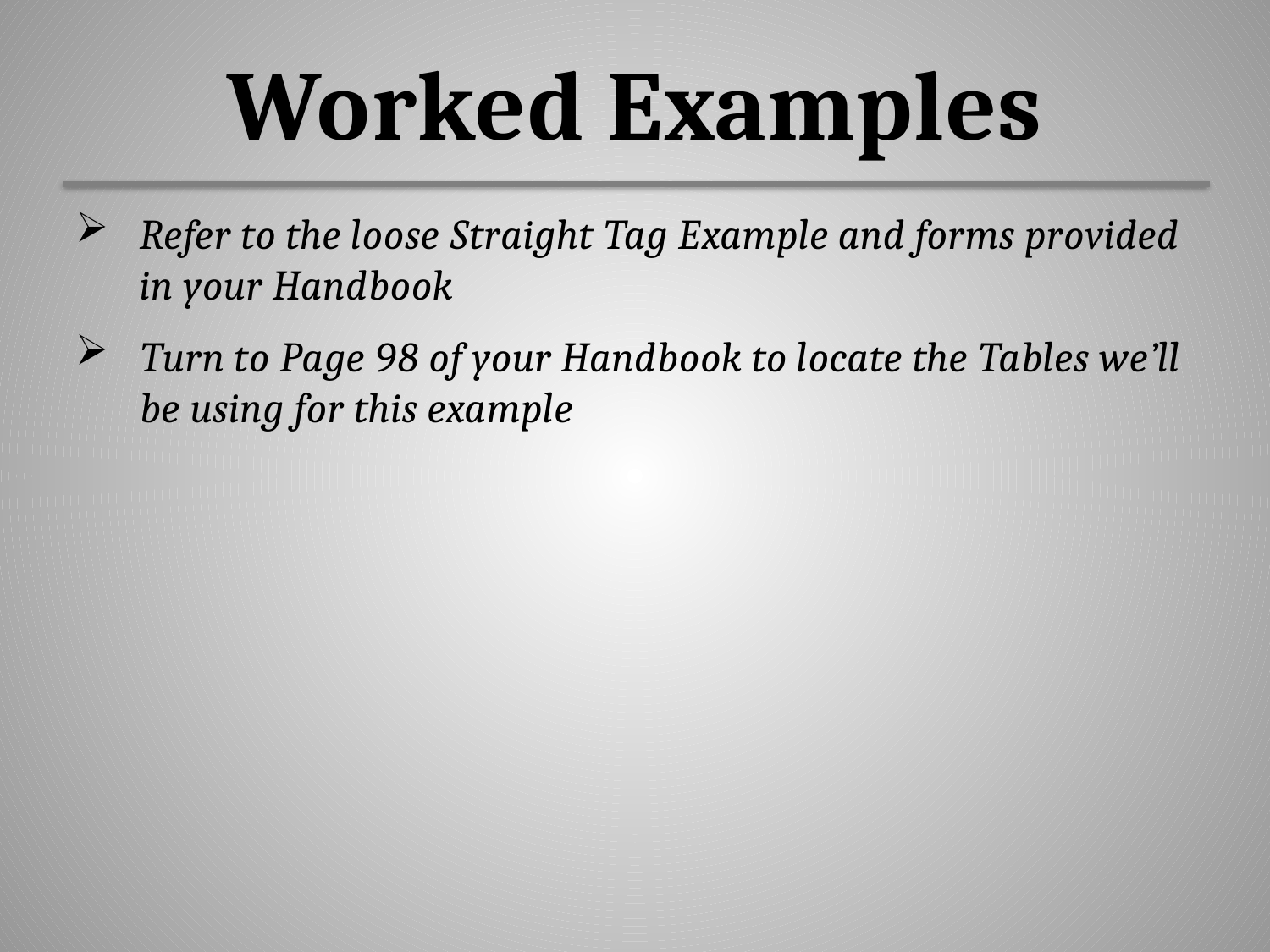

# Worked Examples
Refer to the loose Straight Tag Example and forms provided in your Handbook
Turn to Page 98 of your Handbook to locate the Tables we’ll be using for this example